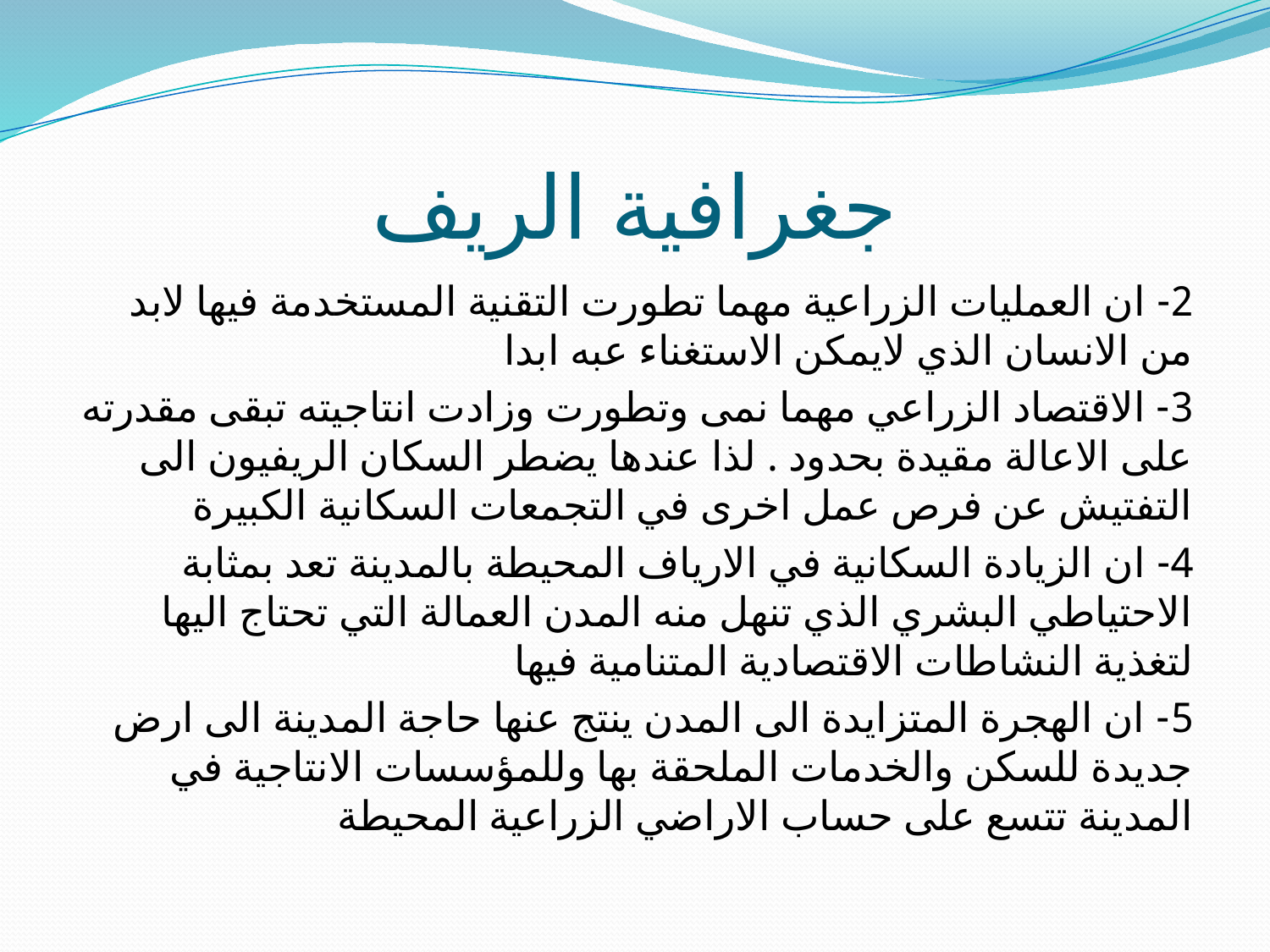

# جغرافية الريف
2- ان العمليات الزراعية مهما تطورت التقنية المستخدمة فيها لابد من الانسان الذي لايمكن الاستغناء عبه ابدا
3- الاقتصاد الزراعي مهما نمى وتطورت وزادت انتاجيته تبقى مقدرته على الاعالة مقيدة بحدود . لذا عندها يضطر السكان الريفيون الى التفتيش عن فرص عمل اخرى في التجمعات السكانية الكبيرة
4- ان الزيادة السكانية في الارياف المحيطة بالمدينة تعد بمثابة الاحتياطي البشري الذي تنهل منه المدن العمالة التي تحتاج اليها لتغذية النشاطات الاقتصادية المتنامية فيها
5- ان الهجرة المتزايدة الى المدن ينتج عنها حاجة المدينة الى ارض جديدة للسكن والخدمات الملحقة بها وللمؤسسات الانتاجية في المدينة تتسع على حساب الاراضي الزراعية المحيطة